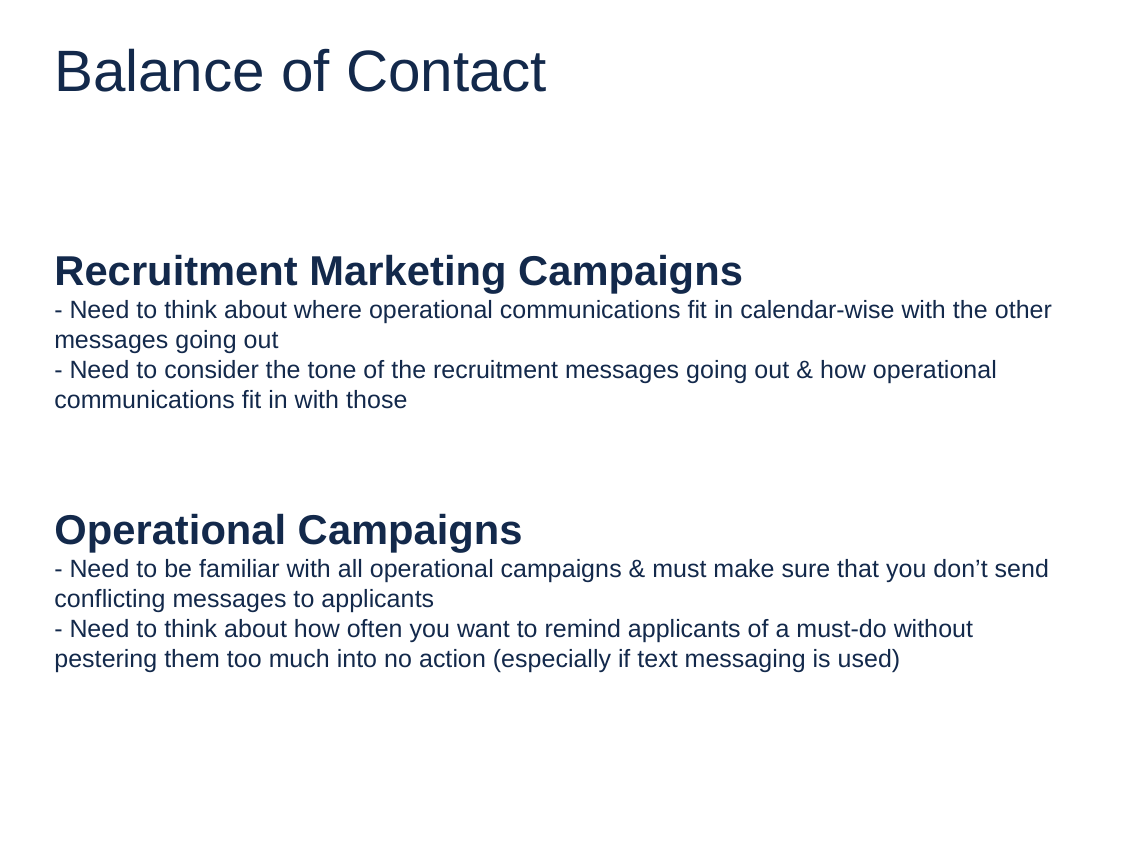

# Balance of Contact Recruitment Marketing Campaigns - Need to think about where operational communications fit in calendar-wise with the other messages going out - Need to consider the tone of the recruitment messages going out & how operational communications fit in with those Operational Campaigns - Need to be familiar with all operational campaigns & must make sure that you don’t send conflicting messages to applicants - Need to think about how often you want to remind applicants of a must-do without pestering them too much into no action (especially if text messaging is used)